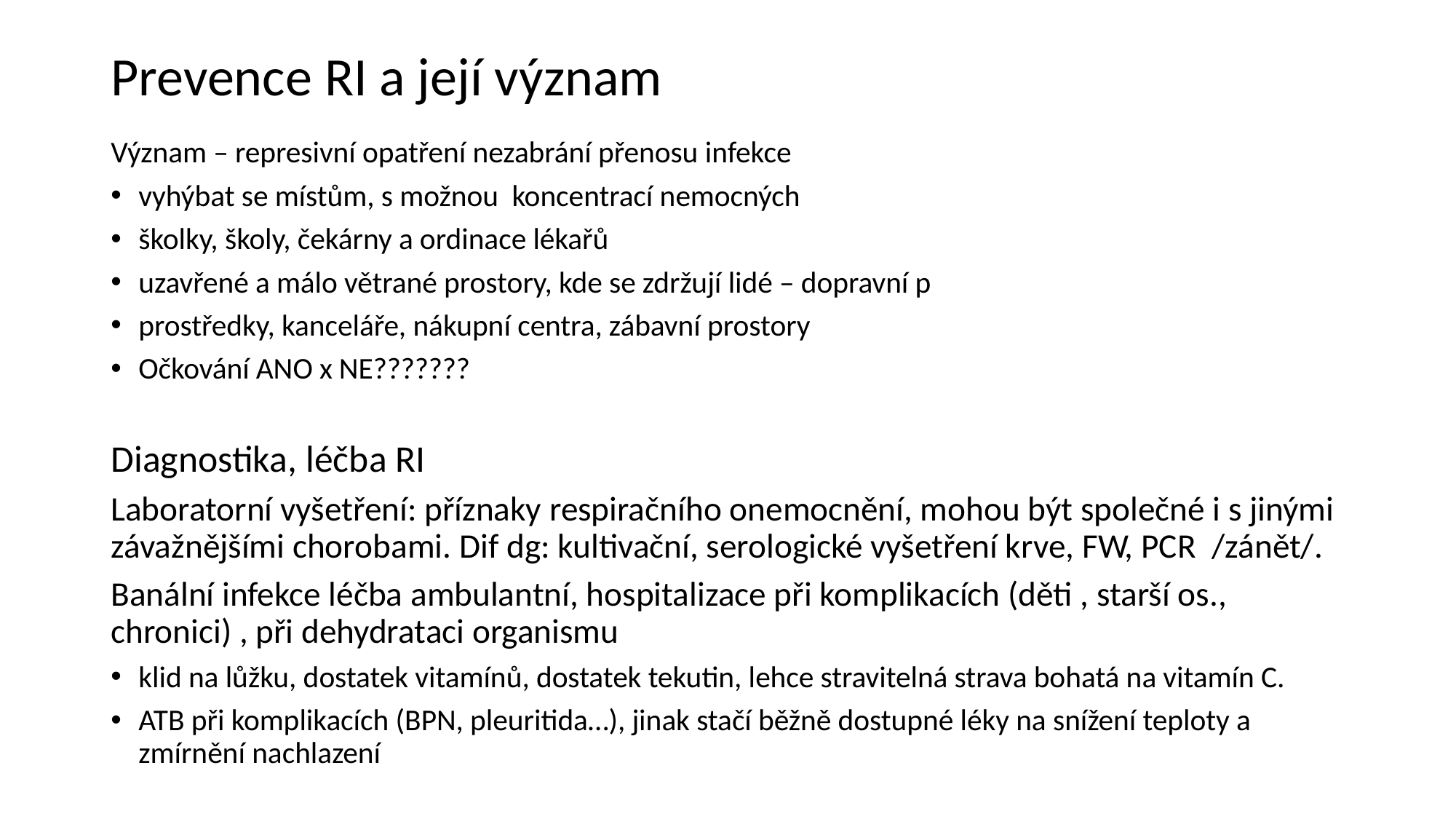

# Prevence RI a její význam
Význam – represivní opatření nezabrání přenosu infekce
vyhýbat se místům, s možnou  koncentrací nemocných
školky, školy, čekárny a ordinace lékařů
uzavřené a málo větrané prostory, kde se zdržují lidé – dopravní p
prostředky, kanceláře, nákupní centra, zábavní prostory
Očkování ANO x NE???????

Diagnostika, léčba RI
Laboratorní vyšetření: příznaky respiračního onemocnění, mohou být společné i s jinými závažnějšími chorobami. Dif dg: kultivační, serologické vyšetření krve, FW, PCR  /zánět/.
Banální infekce léčba ambulantní, hospitalizace při komplikacích (děti , starší os., chronici) , při dehydrataci organismu
klid na lůžku, dostatek vitamínů, dostatek tekutin, lehce stravitelná strava bohatá na vitamín C.
ATB při komplikacích (BPN, pleuritida…), jinak stačí běžně dostupné léky na snížení teploty a zmírnění nachlazení